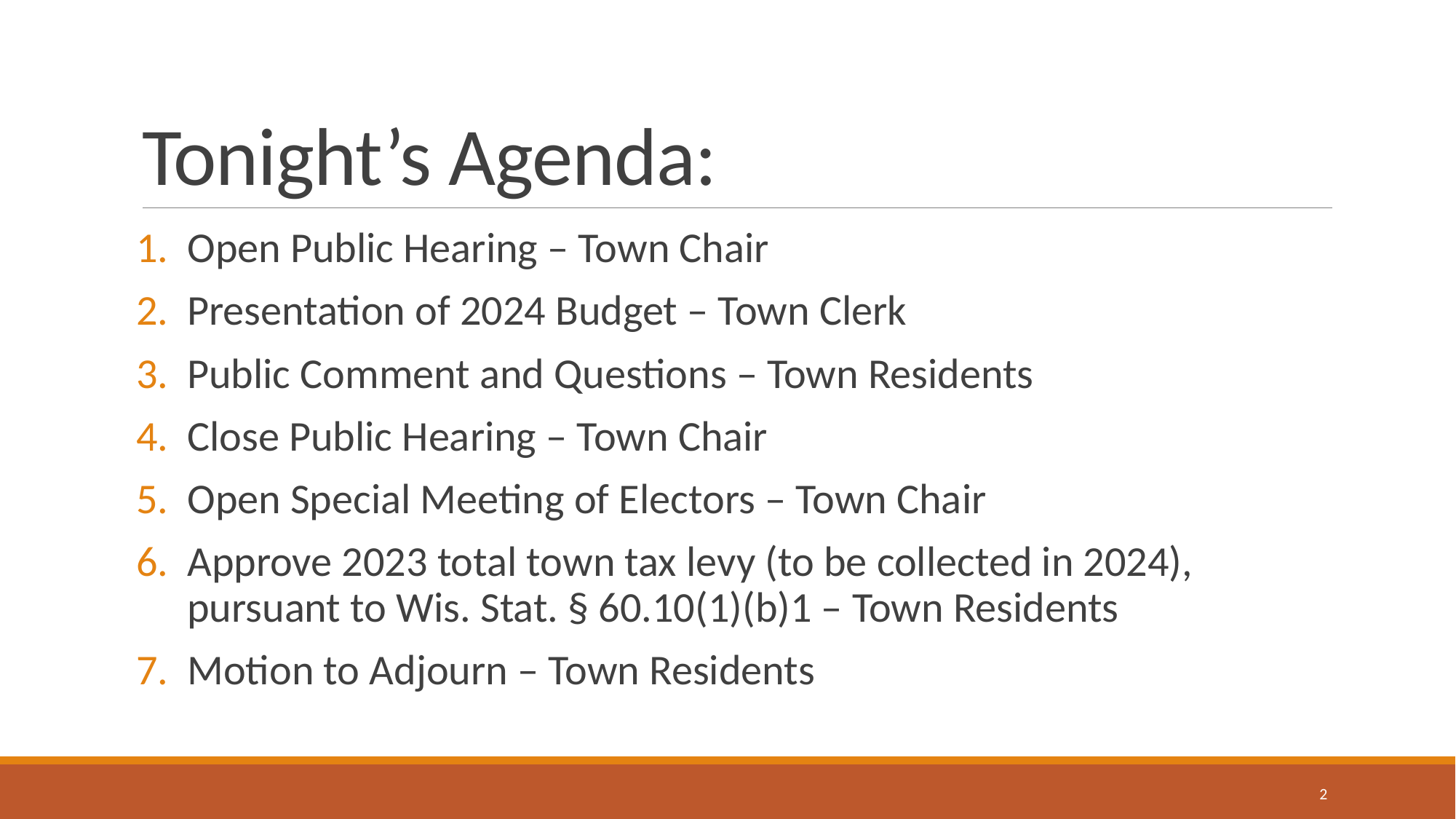

# Tonight’s Agenda:
Open Public Hearing – Town Chair
Presentation of 2024 Budget – Town Clerk
Public Comment and Questions – Town Residents
Close Public Hearing – Town Chair
Open Special Meeting of Electors – Town Chair
Approve 2023 total town tax levy (to be collected in 2024), pursuant to Wis. Stat. § 60.10(1)(b)1 – Town Residents
Motion to Adjourn – Town Residents

2